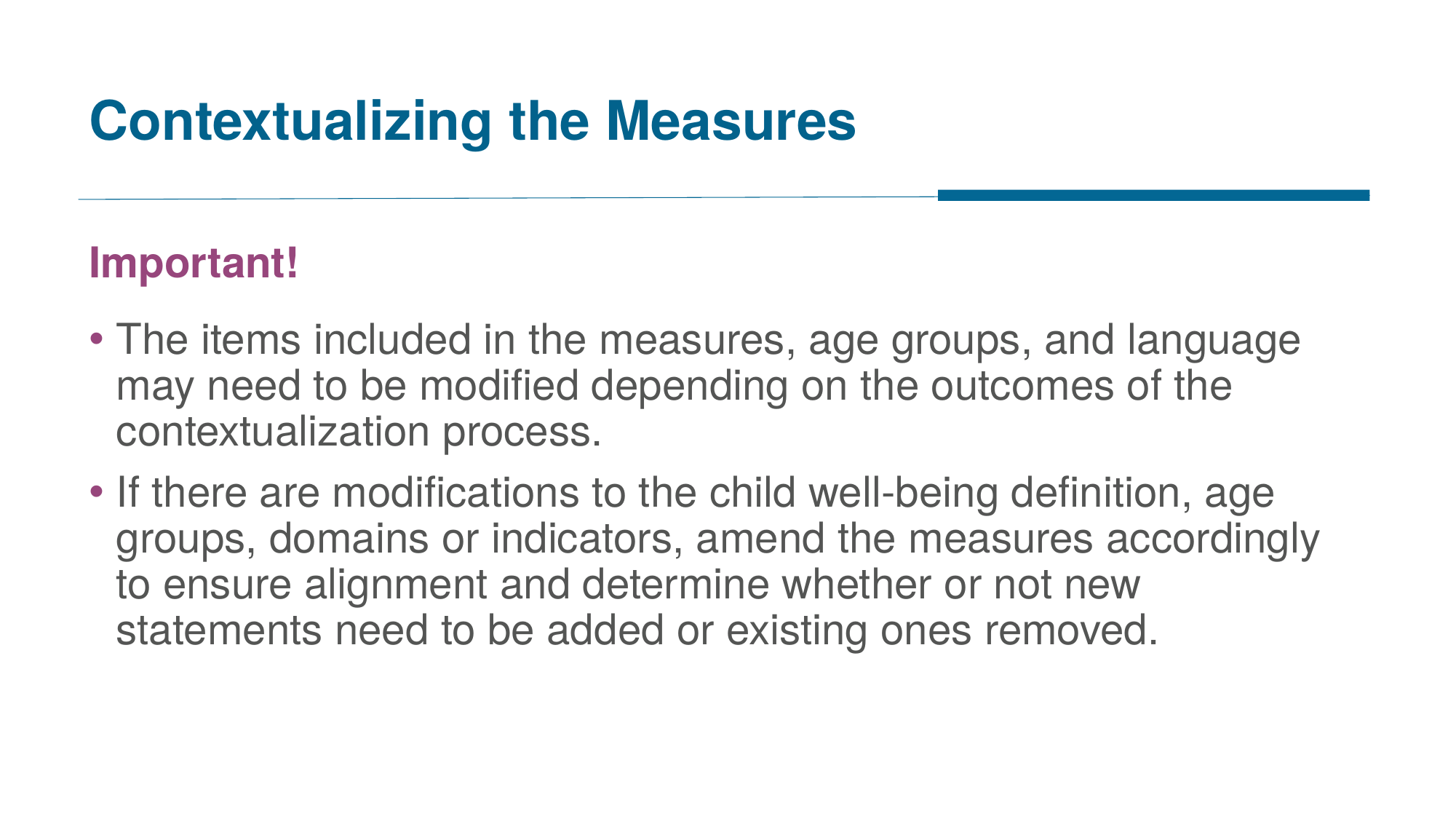

# Contextualizing the Measures
Important!
The items included in the measures, age groups, and language may need to be modified depending on the outcomes of the contextualization process.
If there are modifications to the child well-being definition, age groups, domains or indicators, amend the measures accordingly to ensure alignment and determine whether or not new statements need to be added or existing ones removed.